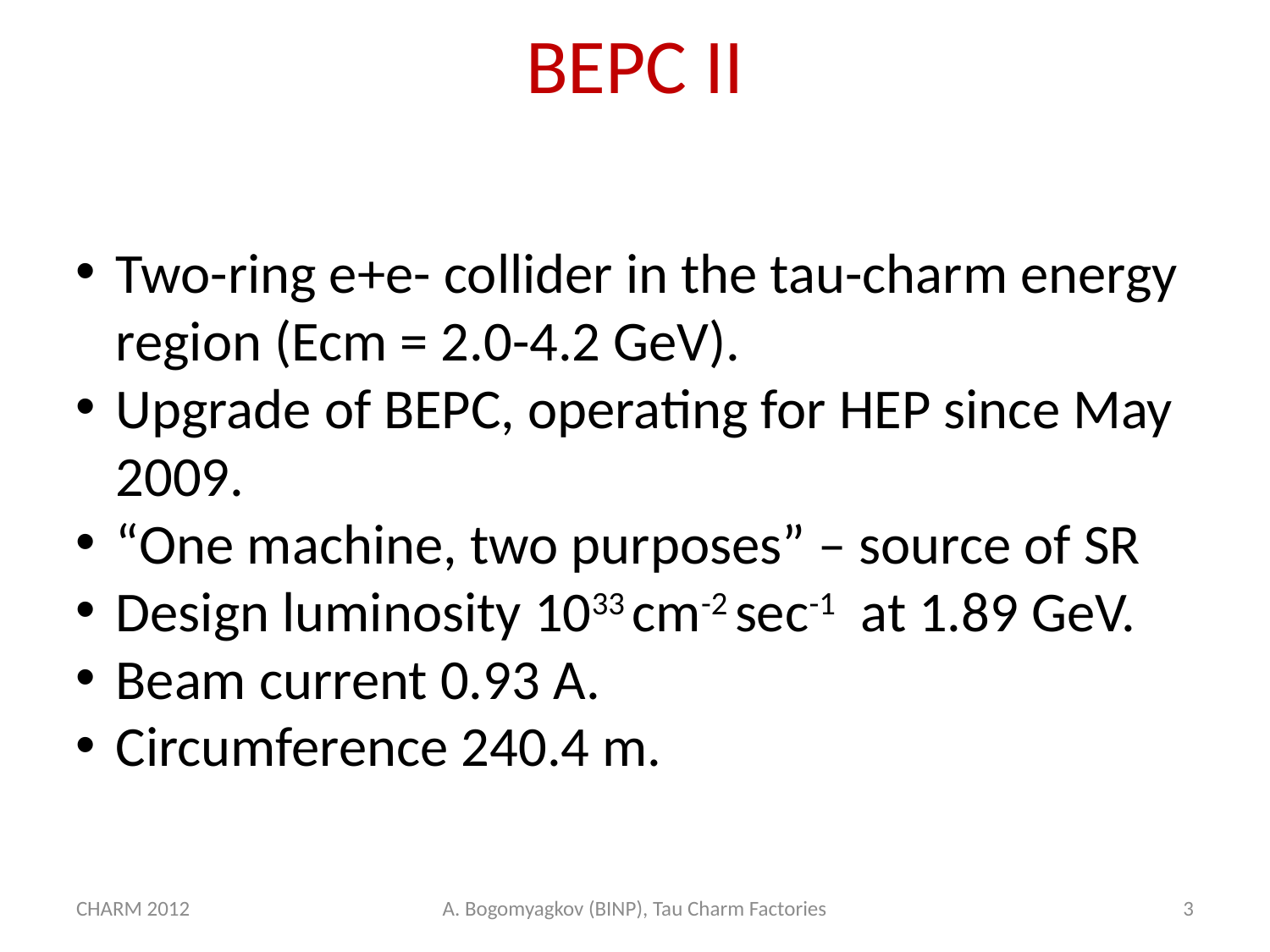

# BEPC II
Two-ring e+e- collider in the tau-charm energy region (Ecm = 2.0-4.2 GeV).
Upgrade of BEPC, operating for HEP since May 2009.
“One machine, two purposes” – source of SR
Design luminosity 1033 cm-2 sec-1  at 1.89 GeV.
Beam current 0.93 A.
Circumference 240.4 m.
CHARM 2012
A. Bogomyagkov (BINP), Tau Charm Factories
3